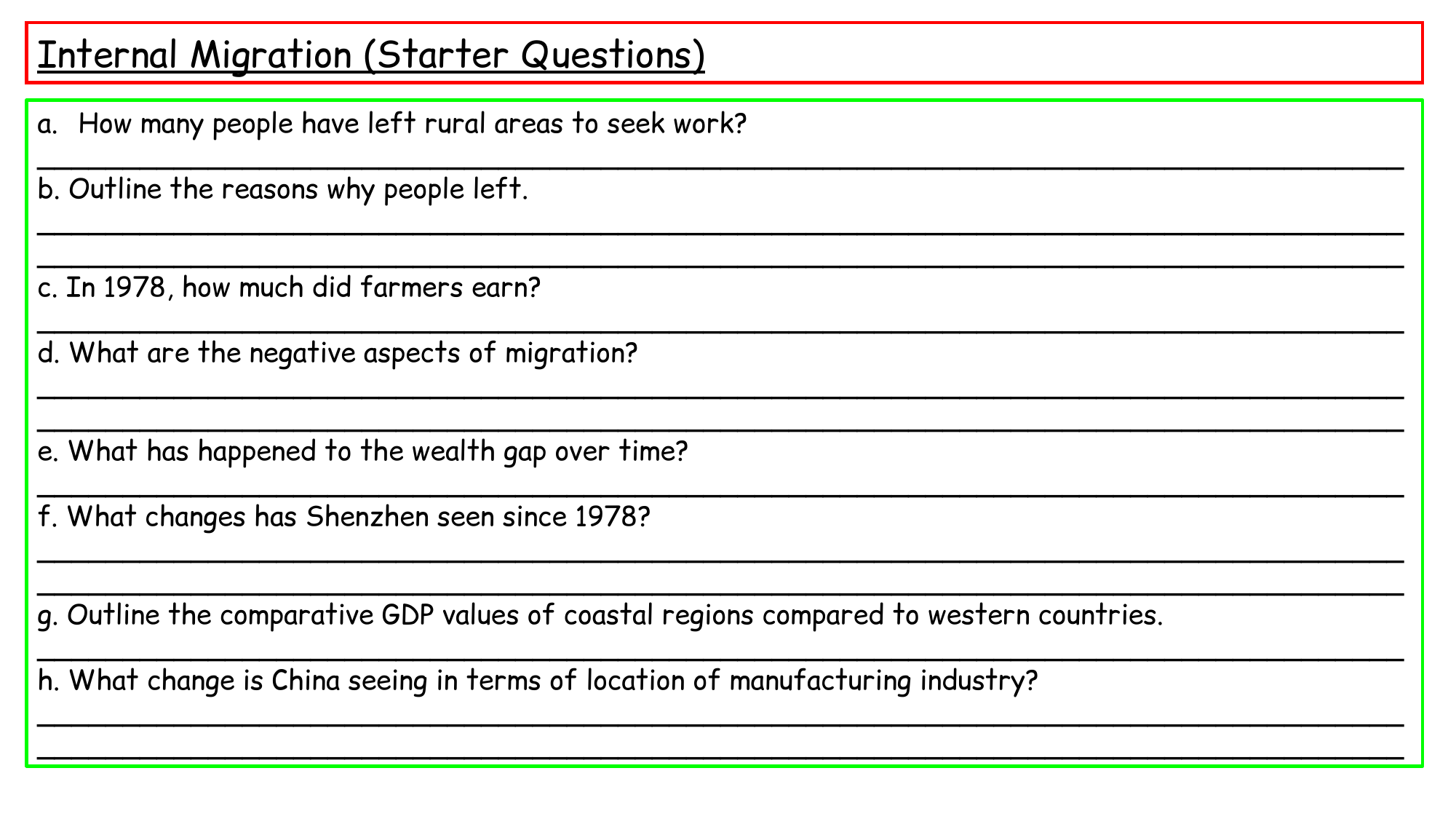

Internal Migration (Starter Questions)
How many people have left rural areas to seek work?
________________________________________________________________________________
b. Outline the reasons why people left.
________________________________________________________________________________________________________________________________________________________________
c. In 1978, how much did farmers earn?
________________________________________________________________________________
d. What are the negative aspects of migration?
________________________________________________________________________________________________________________________________________________________________
e. What has happened to the wealth gap over time?
________________________________________________________________________________
f. What changes has Shenzhen seen since 1978?
________________________________________________________________________________________________________________________________________________________________
g. Outline the comparative GDP values of coastal regions compared to western countries.
________________________________________________________________________________
h. What change is China seeing in terms of location of manufacturing industry?
________________________________________________________________________________________________________________________________________________________________